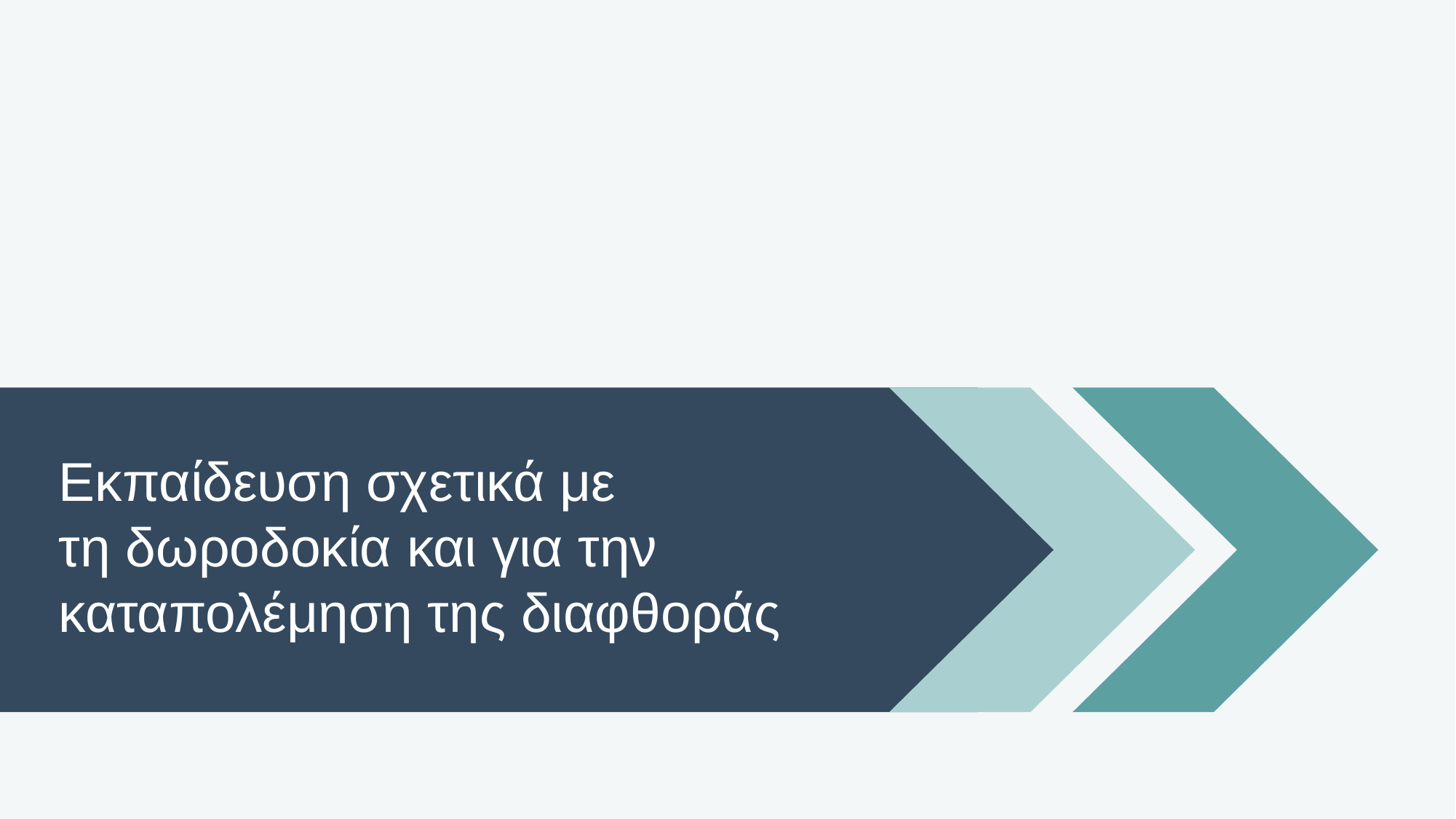

Εκπαίδευση σχετικά με
τη δωροδοκία και για την καταπολέμηση της διαφθοράς